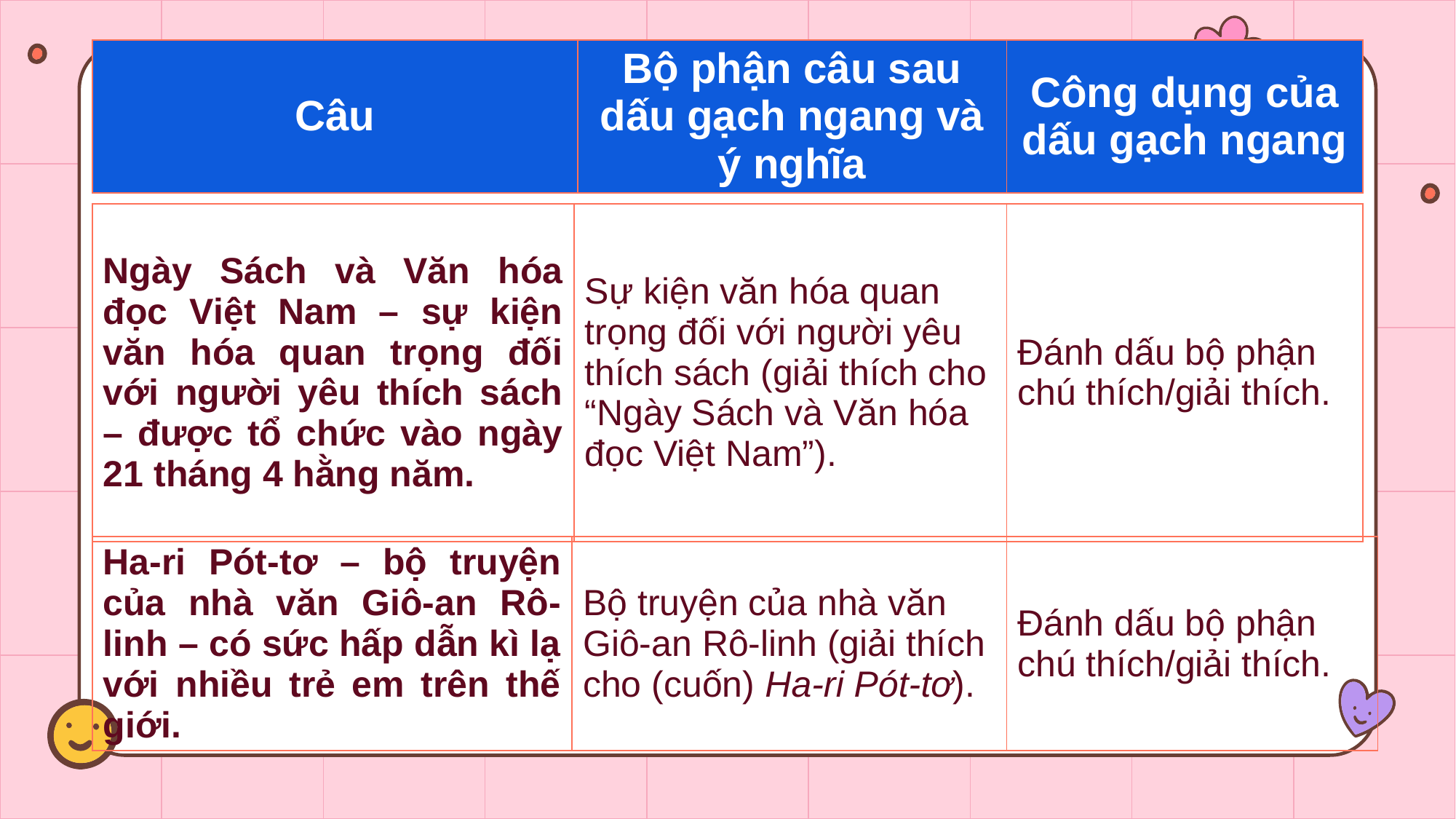

| Câu | Bộ phận câu sau dấu gạch ngang và ý nghĩa | Công dụng của dấu gạch ngang |
| --- | --- | --- |
| Ngày Sách và Văn hóa đọc Việt Nam – sự kiện văn hóa quan trọng đối với người yêu thích sách – được tổ chức vào ngày 21 tháng 4 hằng năm. | Sự kiện văn hóa quan trọng đối với người yêu thích sách (giải thích cho “Ngày Sách và Văn hóa đọc Việt Nam”). | Đánh dấu bộ phận chú thích/giải thích. |
| --- | --- | --- |
| Ha-ri Pót-tơ – bộ truyện của nhà văn Giô-an Rô-linh – có sức hấp dẫn kì lạ với nhiều trẻ em trên thế giới. | Bộ truyện của nhà văn Giô-an Rô-linh (giải thích cho (cuốn) Ha-ri Pót-tơ). | Đánh dấu bộ phận chú thích/giải thích. |
| --- | --- | --- |